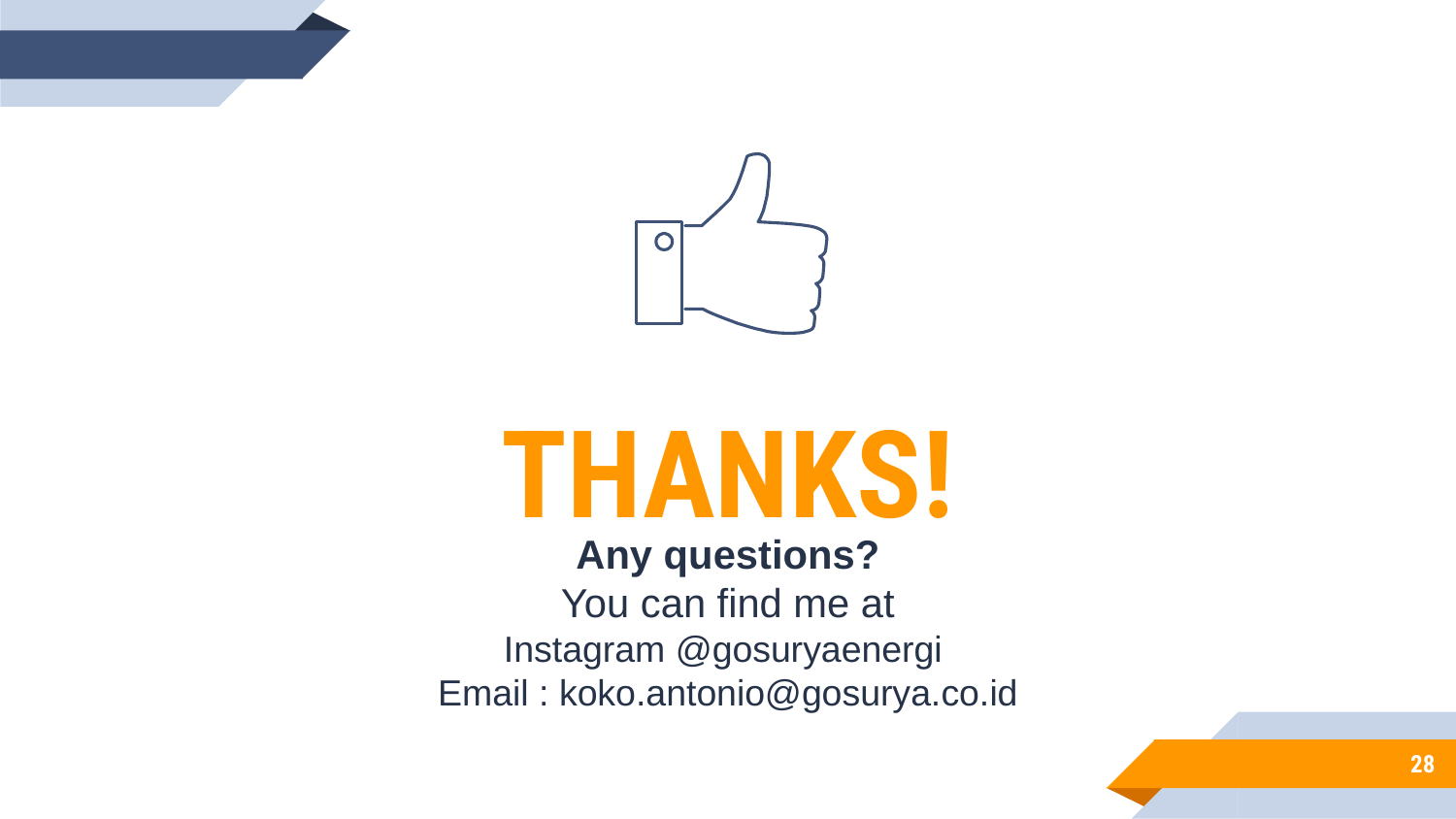

THANKS!
Any questions?
You can find me at
Instagram @gosuryaenergi
Email : koko.antonio@gosurya.co.id
28